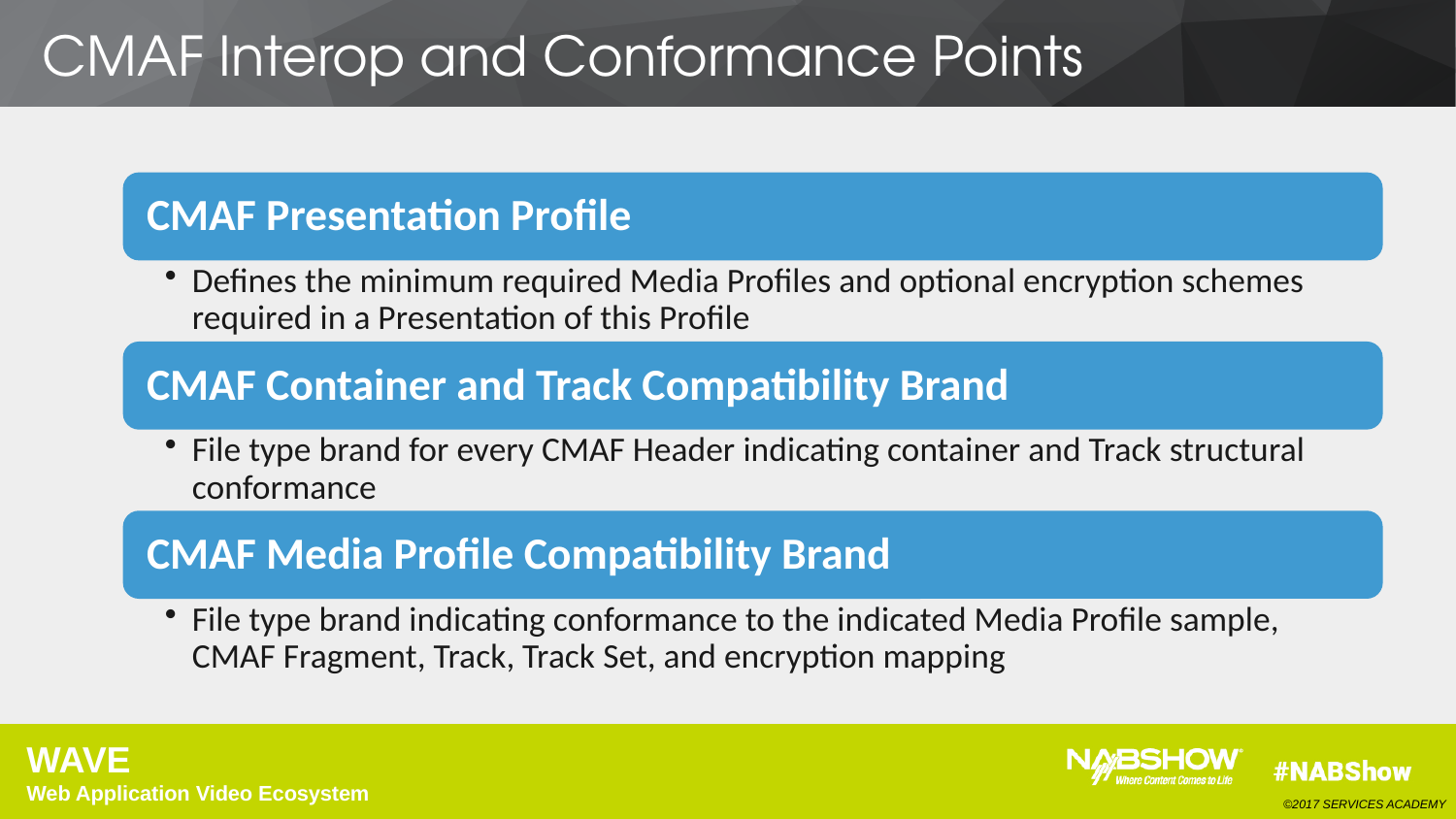

CMAF Interop and Conformance Points
CMAF Presentation Profile
Defines the minimum required Media Profiles and optional encryption schemes required in a Presentation of this Profile
CMAF Container and Track Compatibility Brand
File type brand for every CMAF Header indicating container and Track structural conformance
CMAF Media Profile Compatibility Brand
File type brand indicating conformance to the indicated Media Profile sample, CMAF Fragment, Track, Track Set, and encryption mapping